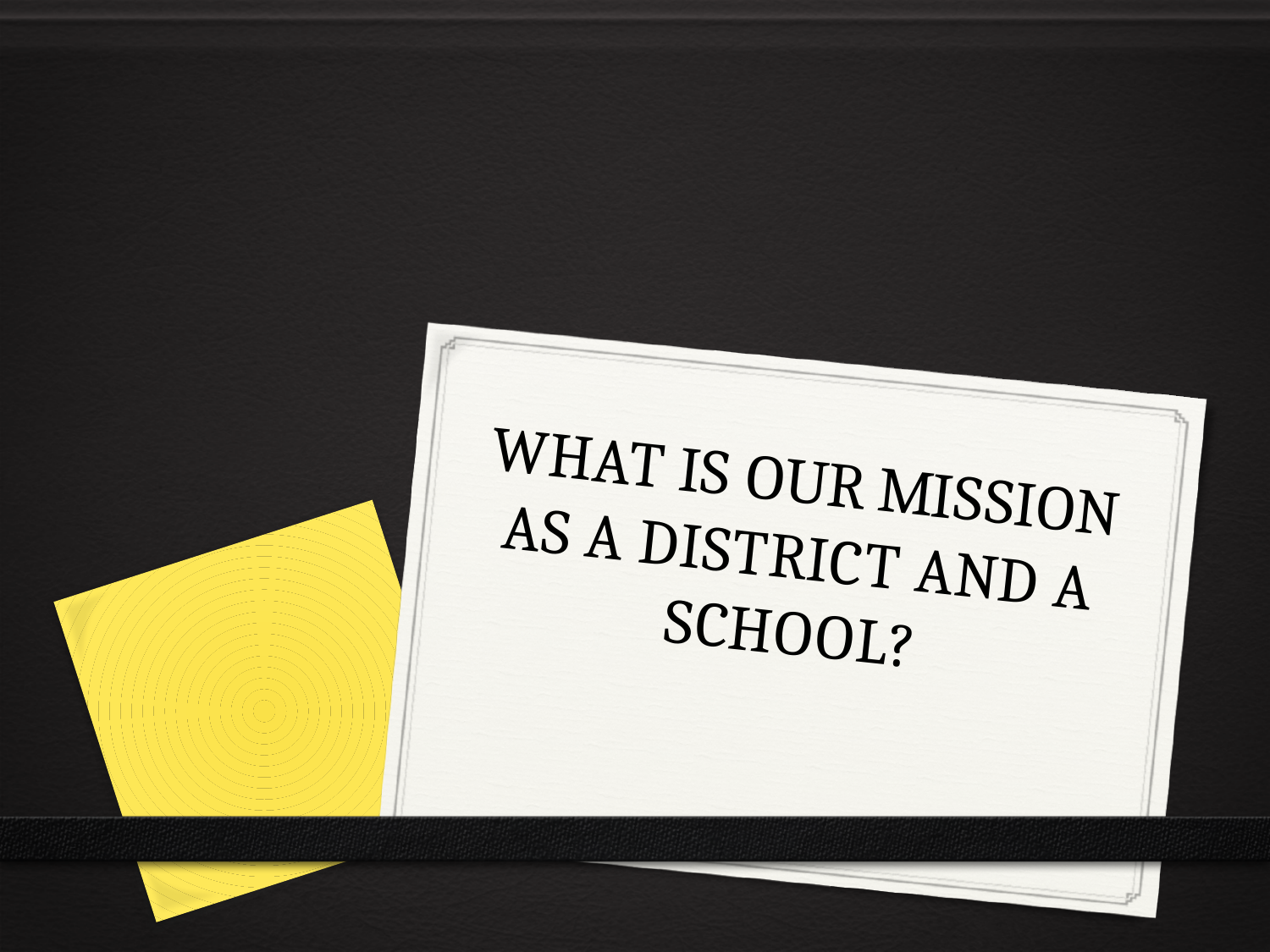

# WHAT IS OUR MISSION AS A DISTRICT AND A SCHOOL?